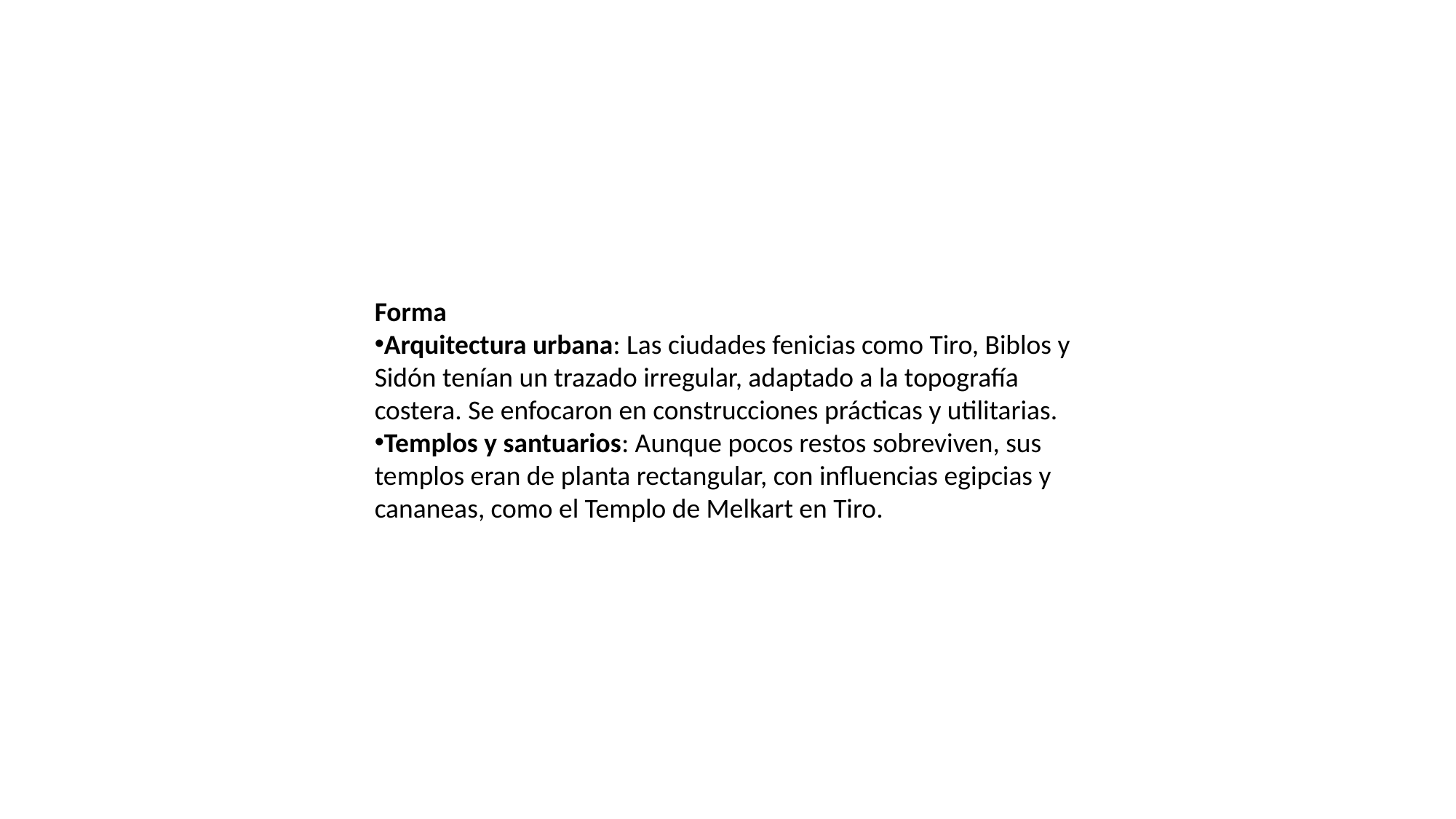

Forma
Arquitectura urbana: Las ciudades fenicias como Tiro, Biblos y Sidón tenían un trazado irregular, adaptado a la topografía costera. Se enfocaron en construcciones prácticas y utilitarias.
Templos y santuarios: Aunque pocos restos sobreviven, sus templos eran de planta rectangular, con influencias egipcias y cananeas, como el Templo de Melkart en Tiro.